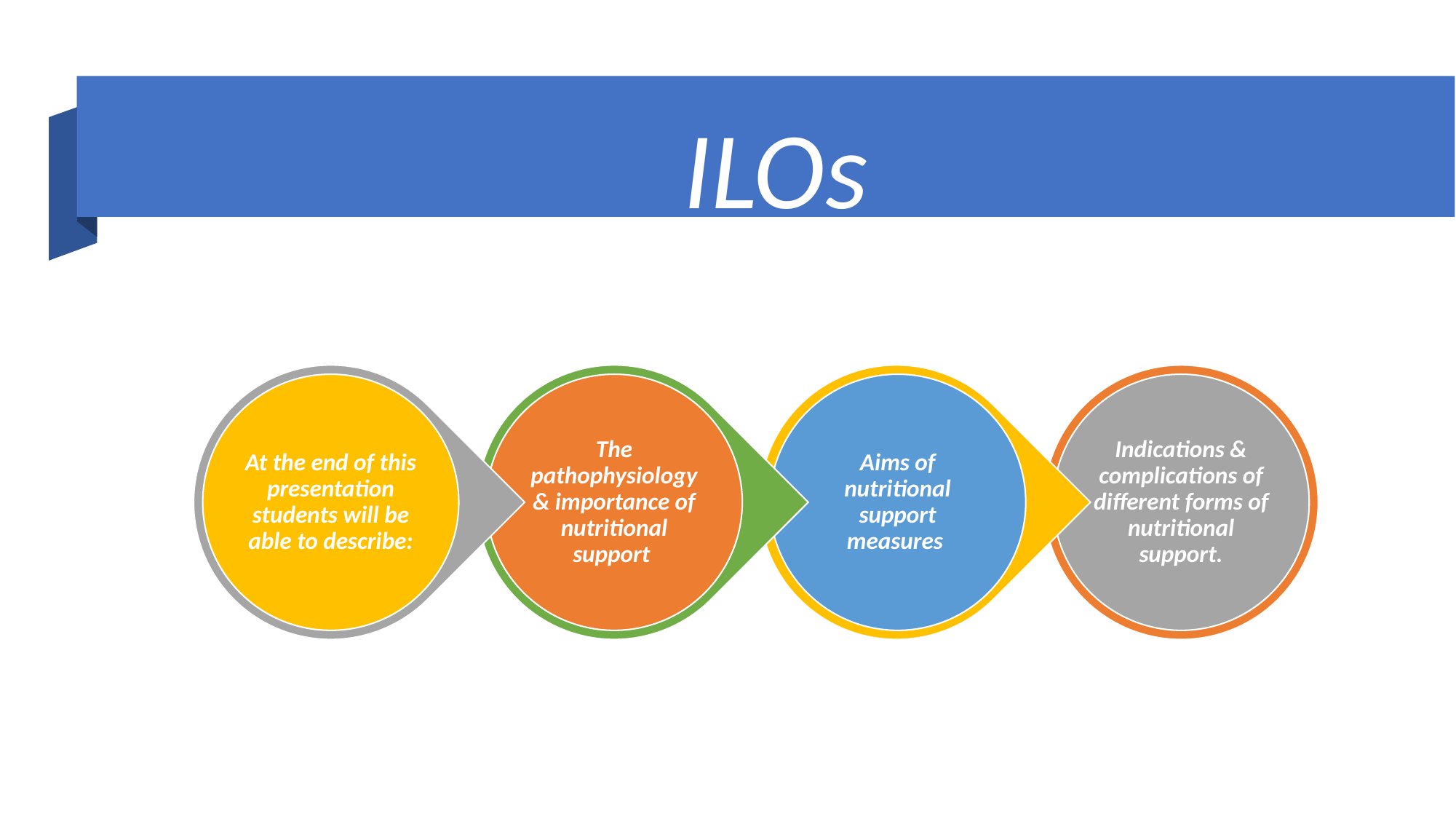

ILOs

Indications & complications of different forms of nutritional support.
Aims of nutritional support measures
The pathophysiology & importance of nutritional support
At the end of this presentation students will be able to describe: